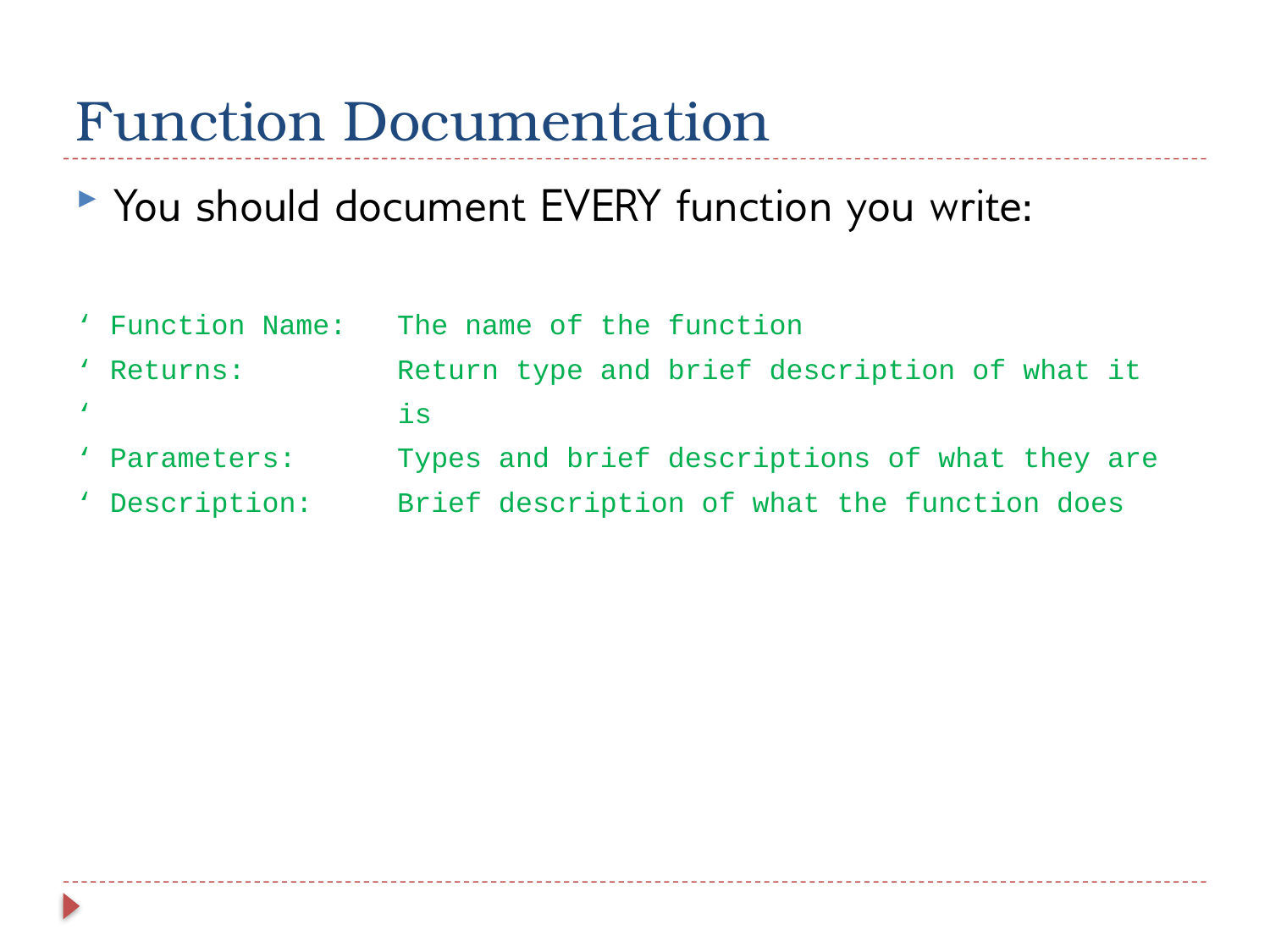

# Function Documentation
You should document EVERY function you write:

‘ Function Name:   The name of the function
‘ Returns:         Return type and brief description of what it
‘                  is
‘ Parameters:      Types and brief descriptions of what they are
‘ Description:     Brief description of what the function does